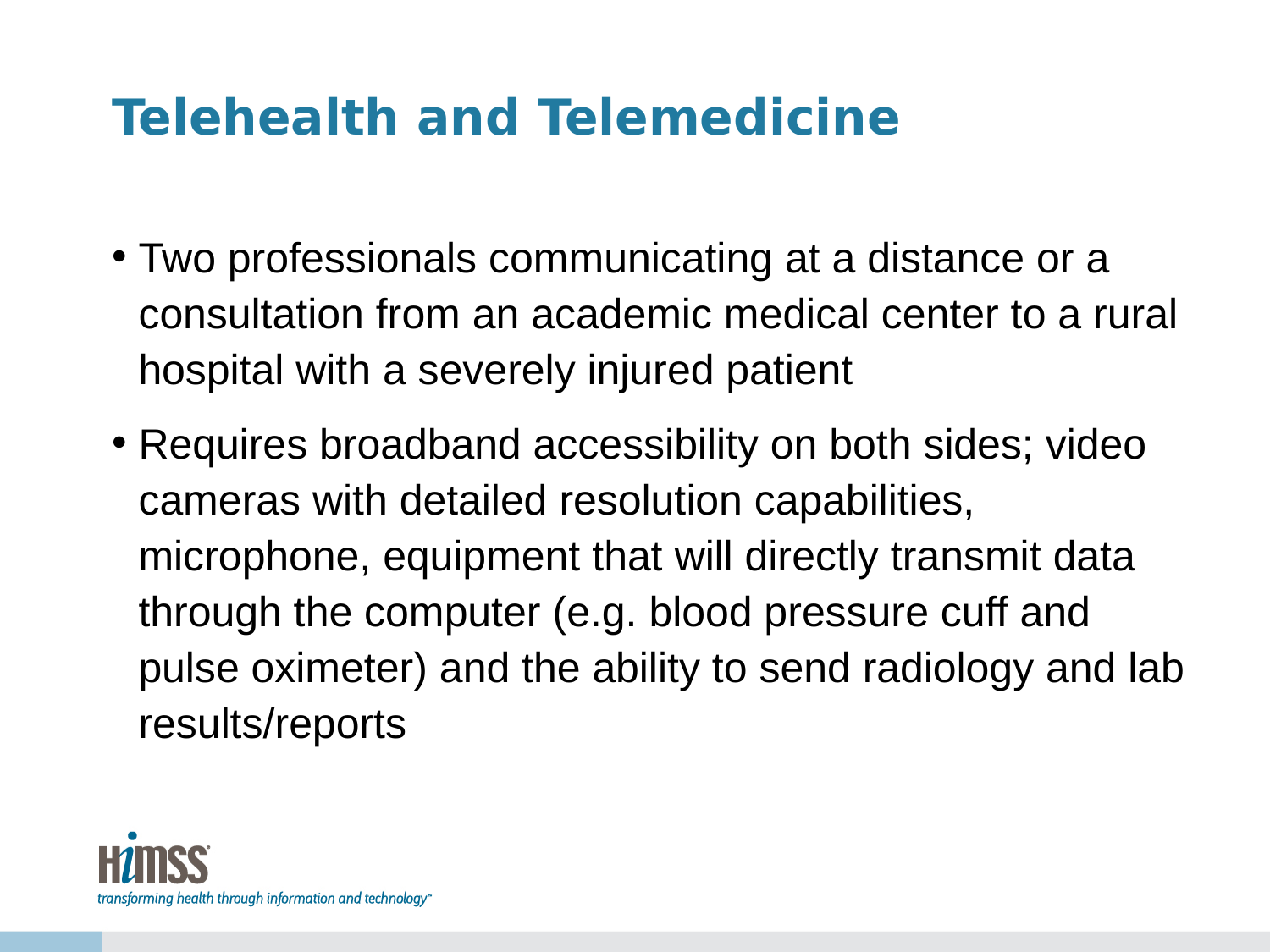

# Telehealth and Telemedicine
Two professionals communicating at a distance or a consultation from an academic medical center to a rural hospital with a severely injured patient
Requires broadband accessibility on both sides; video cameras with detailed resolution capabilities, microphone, equipment that will directly transmit data through the computer (e.g. blood pressure cuff and pulse oximeter) and the ability to send radiology and lab results/reports